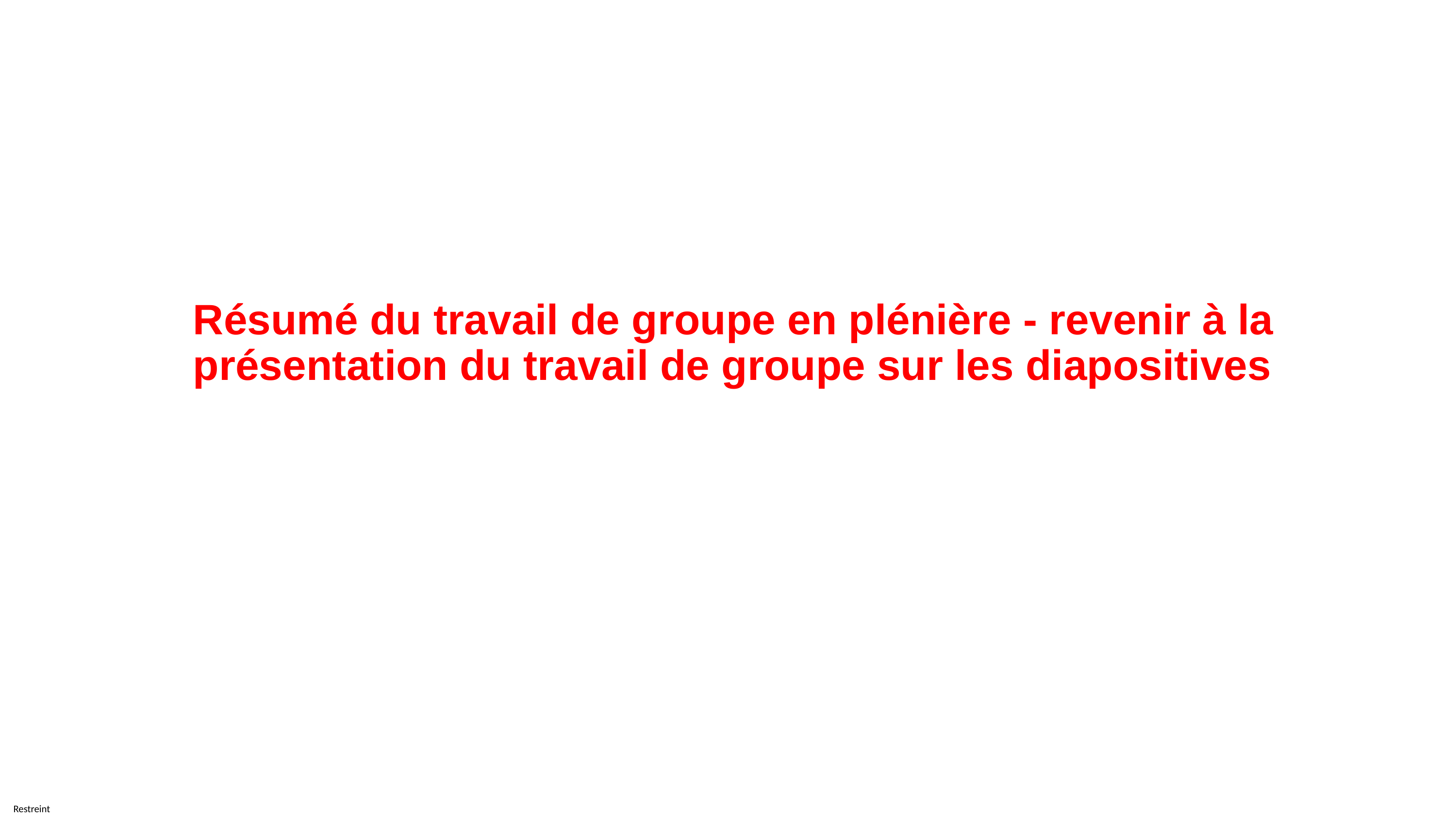

# Résumé du travail de groupe en plénière - revenir à la présentation du travail de groupe sur les diapositives